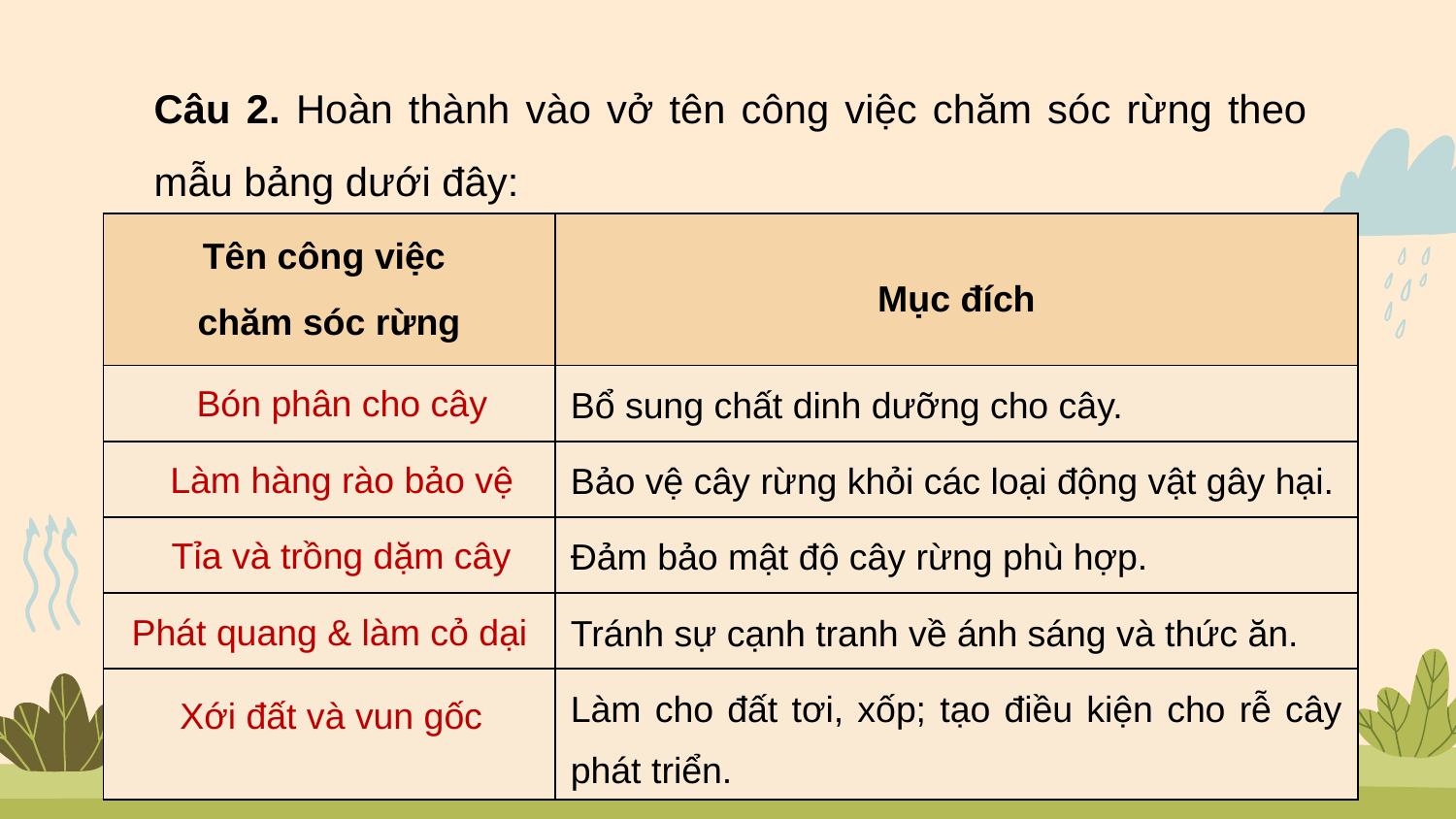

Câu 2. Hoàn thành vào vở tên công việc chăm sóc rừng theo mẫu bảng dưới đây:
| Tên công việc chăm sóc rừng | Mục đích |
| --- | --- |
| ? | Bổ sung chất dinh dưỡng cho cây. |
| ? | Bảo vệ cây rừng khỏi các loại động vật gây hại. |
| ? | Đảm bảo mật độ cây rừng phù hợp. |
| ? | Tránh sự cạnh tranh về ánh sáng và thức ăn. |
| ? | Làm cho đất tơi, xốp; tạo điều kiện cho rễ cây phát triển. |
Bón phân cho cây
Làm hàng rào bảo vệ
Tỉa và trồng dặm cây
Phát quang & làm cỏ dại
Xới đất và vun gốc